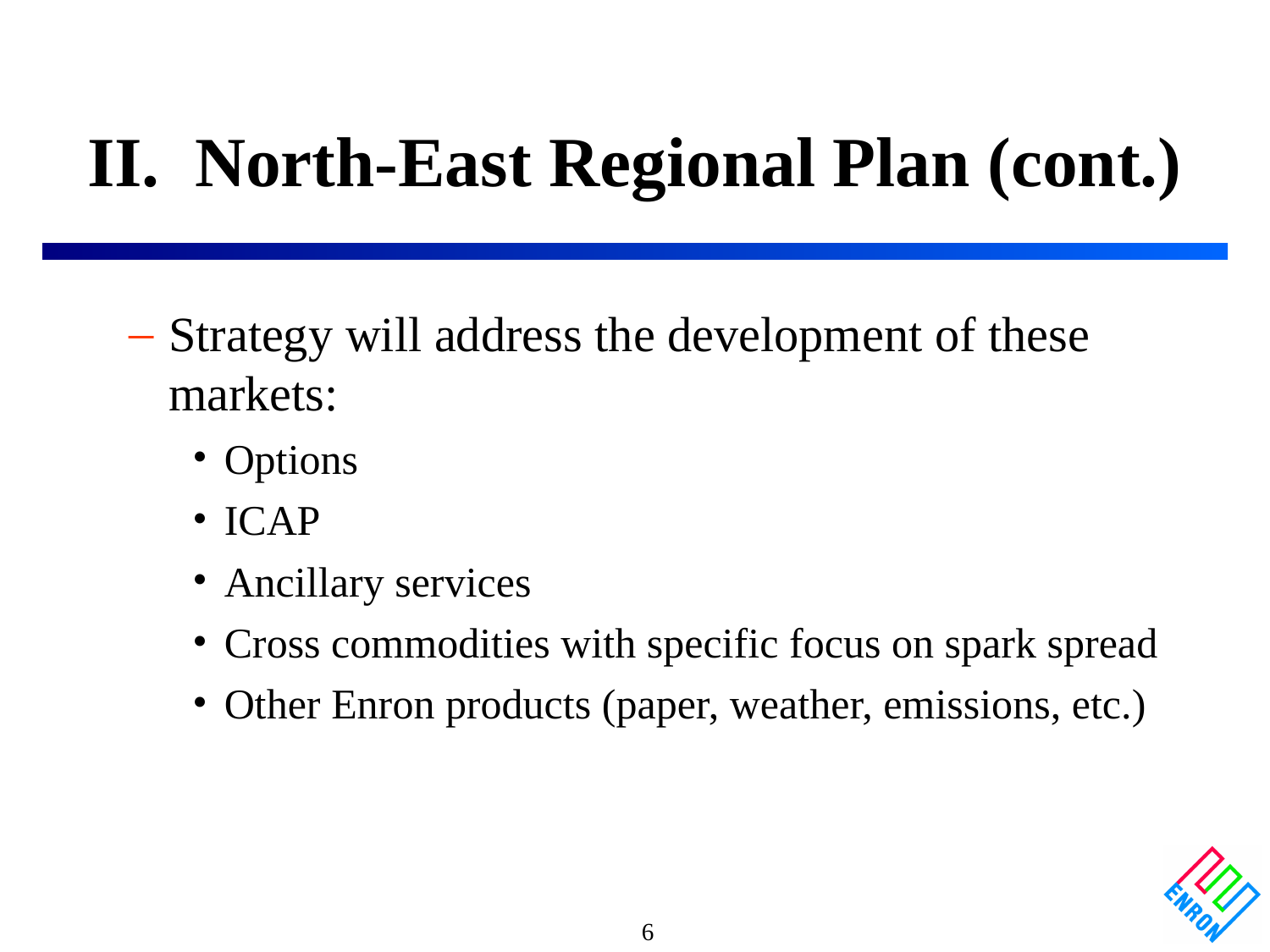

II.  North-East Regional Plan (cont.)
# Strategy will address the development of these markets:
Options
ICAP
Ancillary services
Cross commodities with specific focus on spark spread
Other Enron products (paper, weather, emissions, etc.)

6